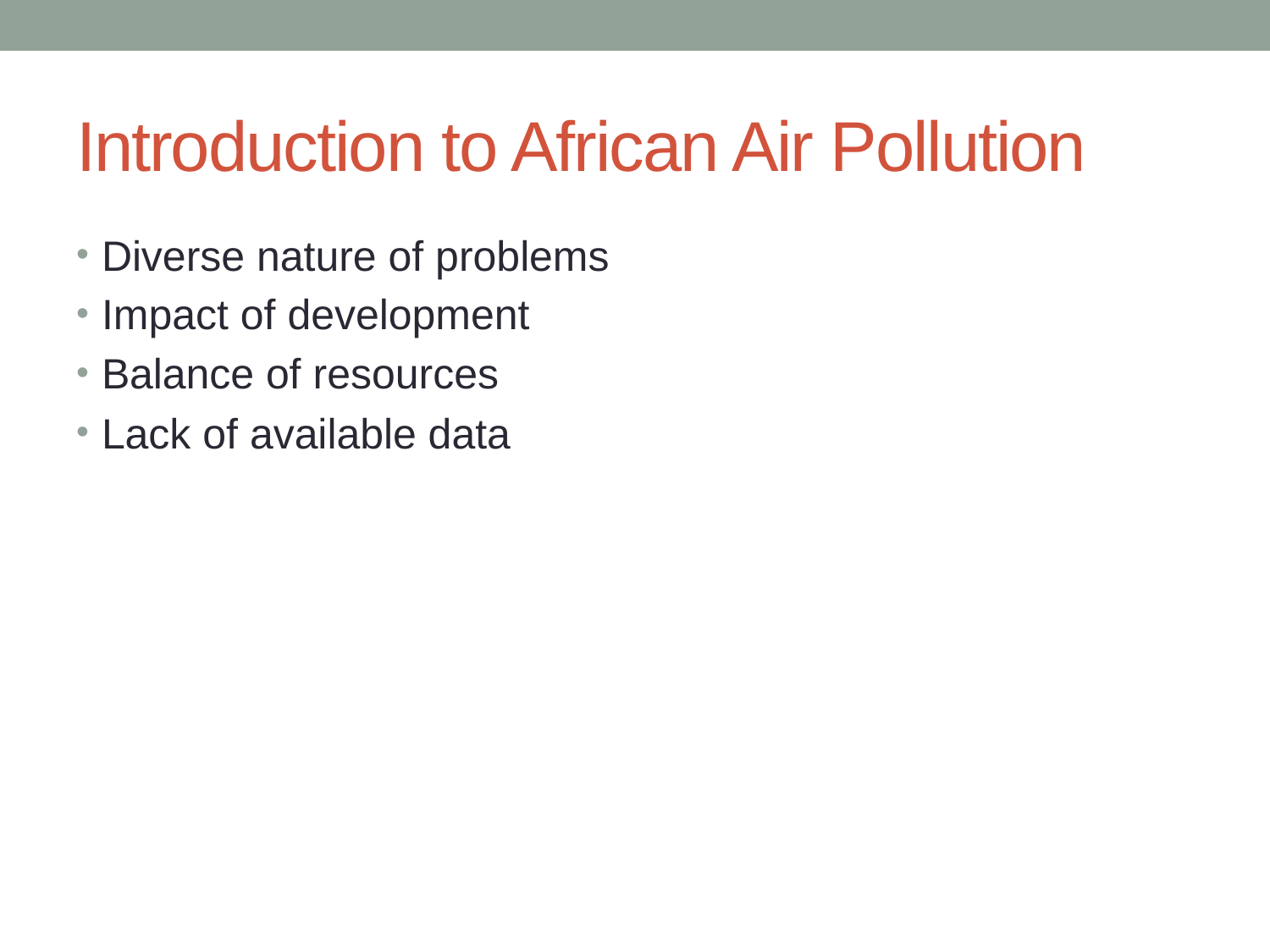

# Introduction to African Air Pollution
Diverse nature of problems
Impact of development
Balance of resources
Lack of available data